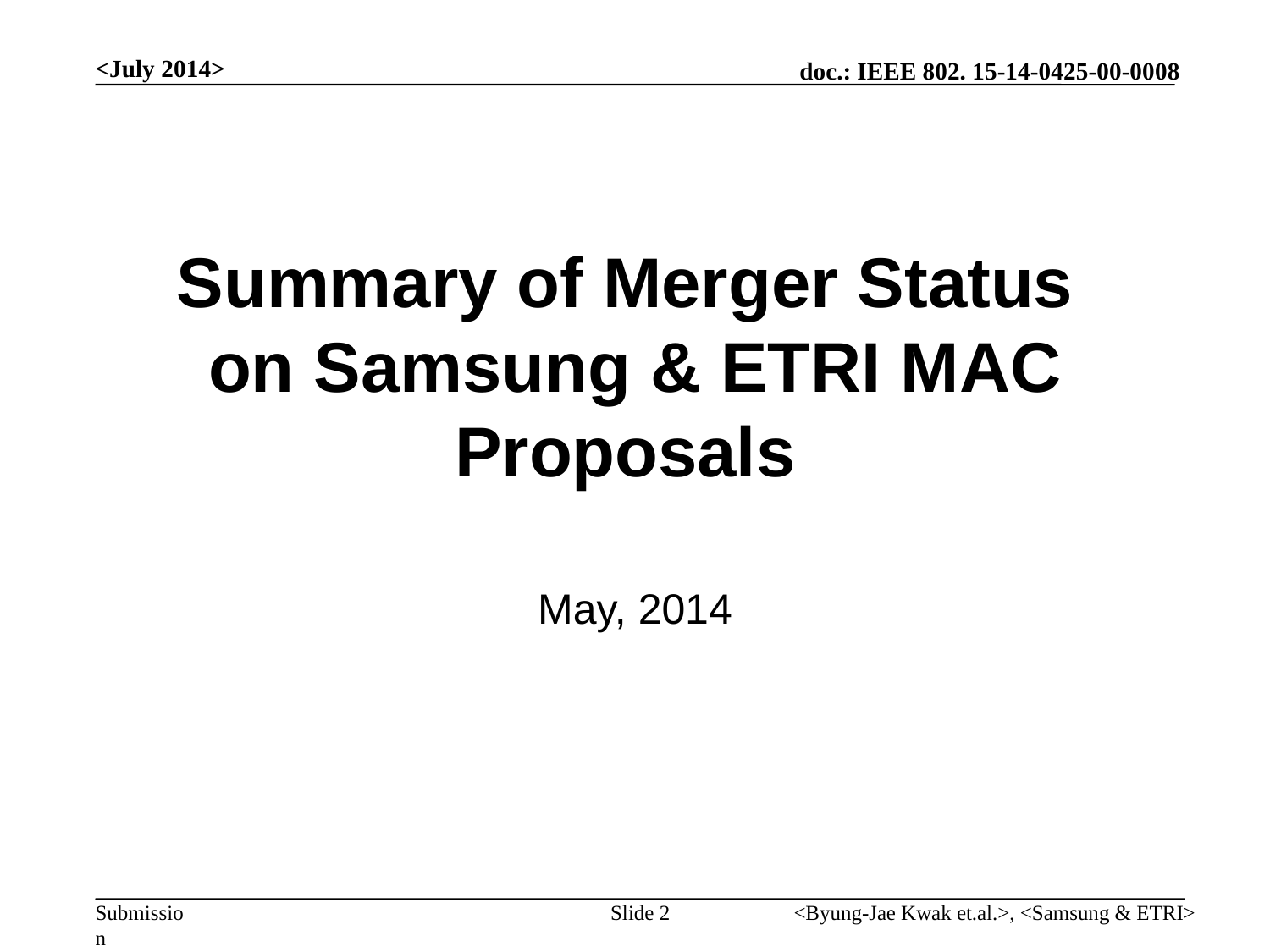

<July 2014>
# Summary of Merger Status on Samsung & ETRI MAC Proposals
May, 2014
Slide 2
<Byung-Jae Kwak et.al.>, <Samsung & ETRI>